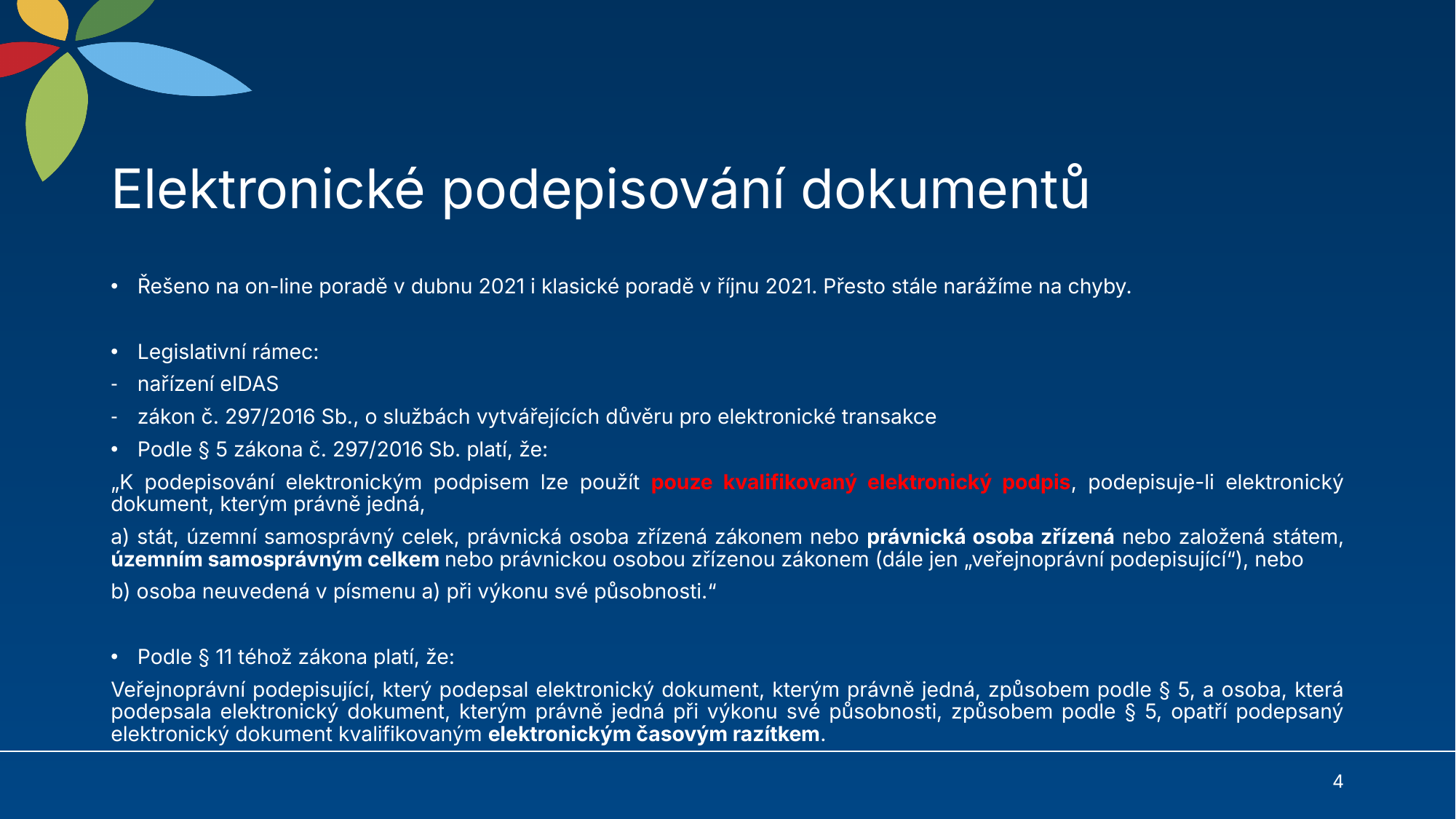

# Elektronické podepisování dokumentů
Řešeno na on-line poradě v dubnu 2021 i klasické poradě v říjnu 2021. Přesto stále narážíme na chyby.

Legislativní rámec:
nařízení eIDAS
zákon č. 297/2016 Sb., o službách vytvářejících důvěru pro elektronické transakce
Podle § 5 zákona č. 297/2016 Sb. platí, že:
„K podepisování elektronickým podpisem lze použít pouze kvalifikovaný elektronický podpis, podepisuje-li elektronický dokument, kterým právně jedná,
a) stát, územní samosprávný celek, právnická osoba zřízená zákonem nebo právnická osoba zřízená nebo založená státem, územním samosprávným celkem nebo právnickou osobou zřízenou zákonem (dále jen „veřejnoprávní podepisující“), nebo
b) osoba neuvedená v písmenu a) při výkonu své působnosti.“

Podle § 11 téhož zákona platí, že:
Veřejnoprávní podepisující, který podepsal elektronický dokument, kterým právně jedná, způsobem podle § 5, a osoba, která podepsala elektronický dokument, kterým právně jedná při výkonu své působnosti, způsobem podle § 5, opatří podepsaný elektronický dokument kvalifikovaným elektronickým časovým razítkem.

4